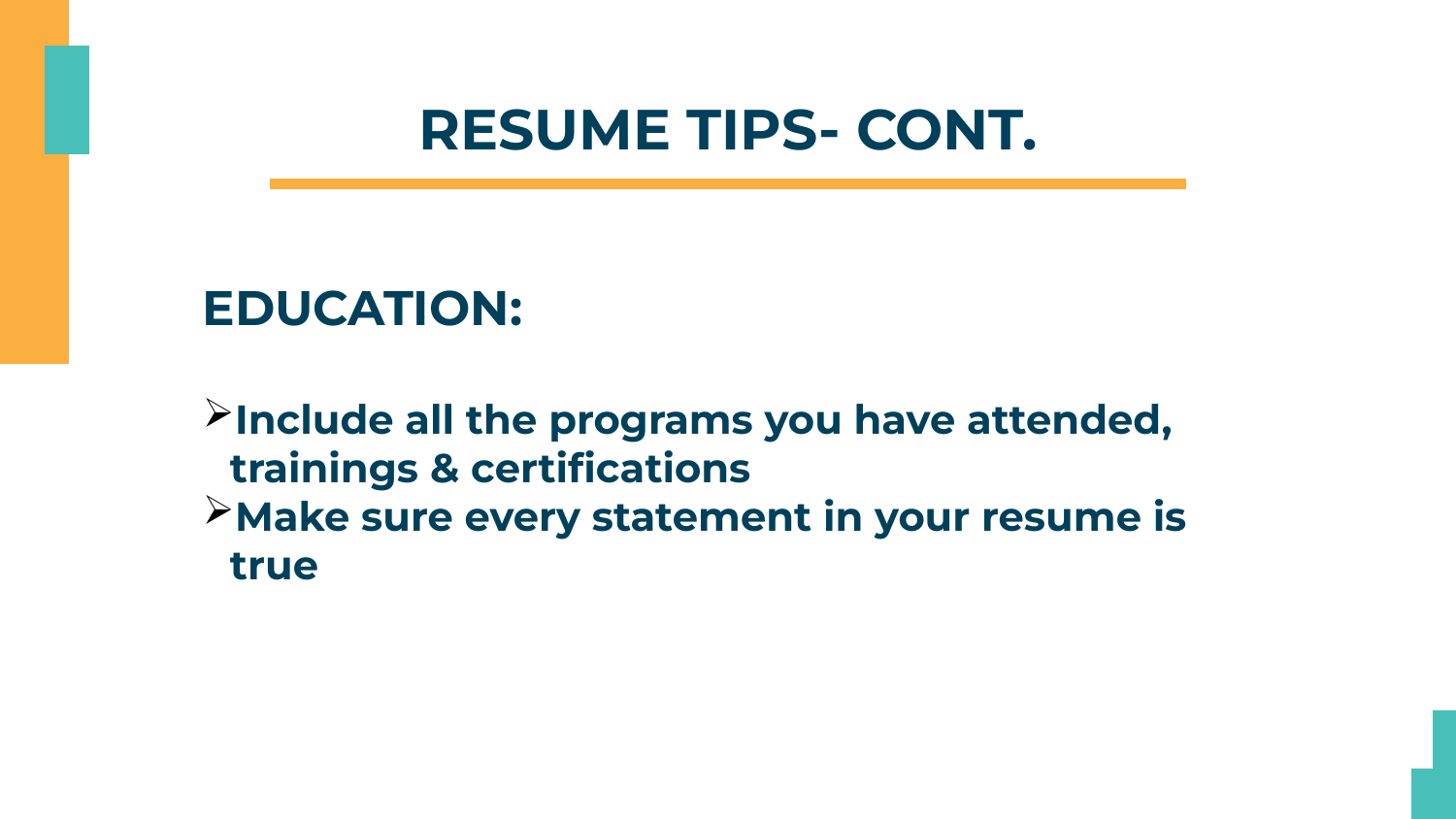

# RESUME TIPS- CONT.

EDUCATION:

Include all the programs you have attended,  trainings & certifications
Make sure every statement in your resume is true